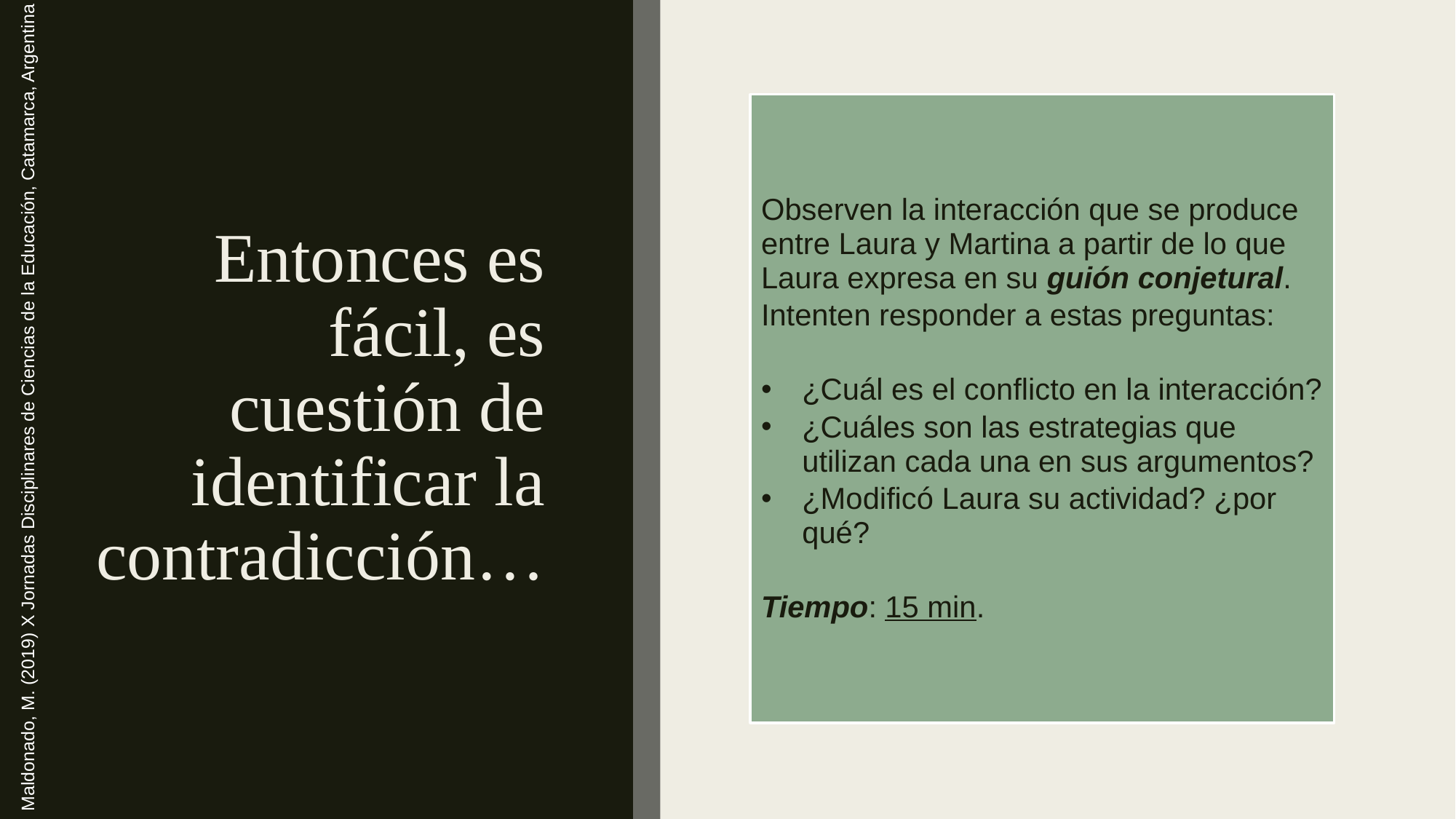

# Entonces es fácil, es cuestión de identificar la contradicción…
Observen la interacción que se produce entre Laura y Martina a partir de lo que Laura expresa en su guión conjetural.
Intenten responder a estas preguntas:

¿Cuál es el conflicto en la interacción?
¿Cuáles son las estrategias que utilizan cada una en sus argumentos?
¿Modificó Laura su actividad? ¿por qué?

Tiempo: 15 min.
Maldonado, M. (2019) X Jornadas Disciplinares de Ciencias de la Educación, Catamarca, Argentina